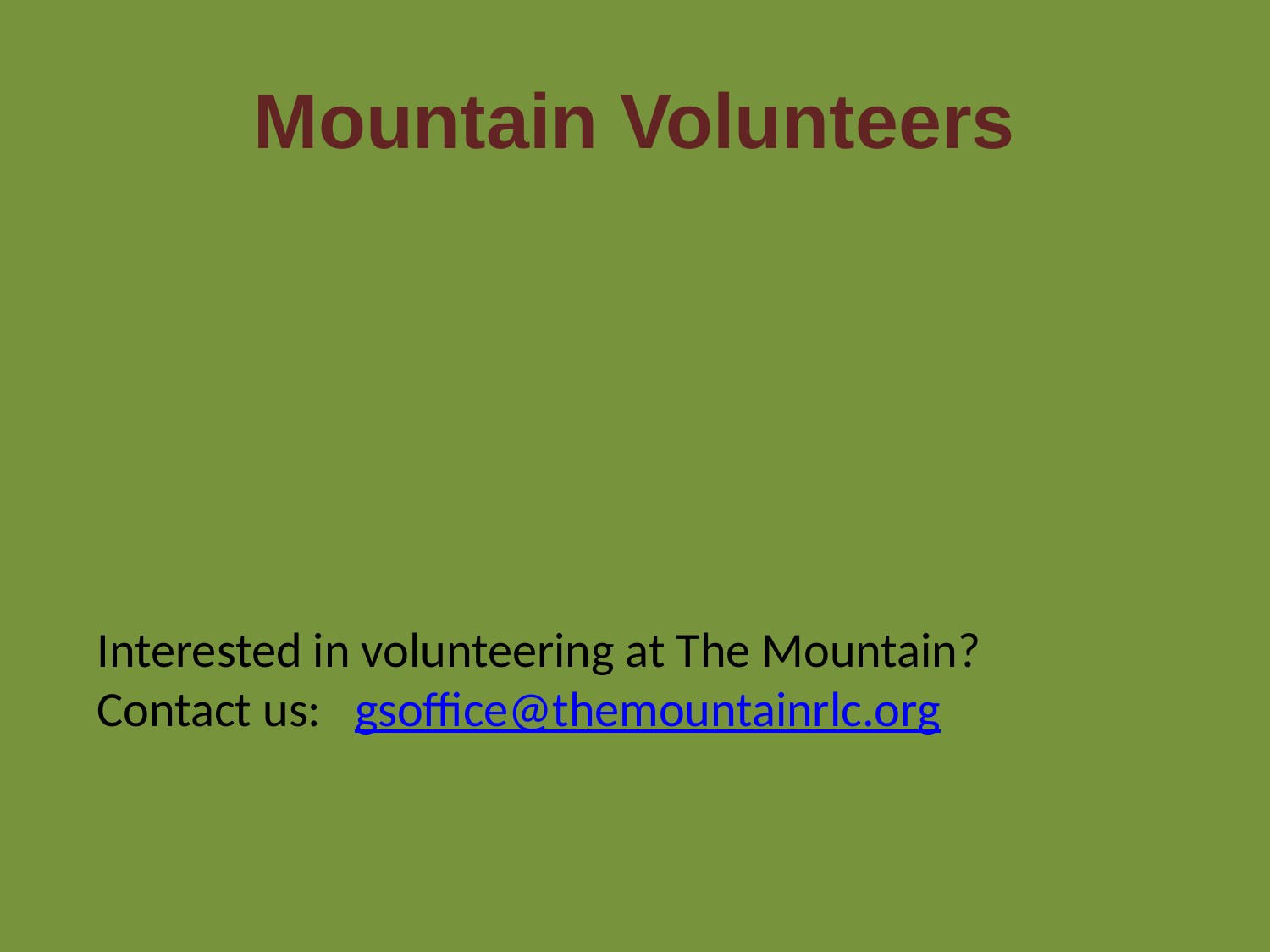

# Mountain Volunteers

Interested in volunteering at The Mountain?
Contact us:   gsoffice@themountainrlc.org